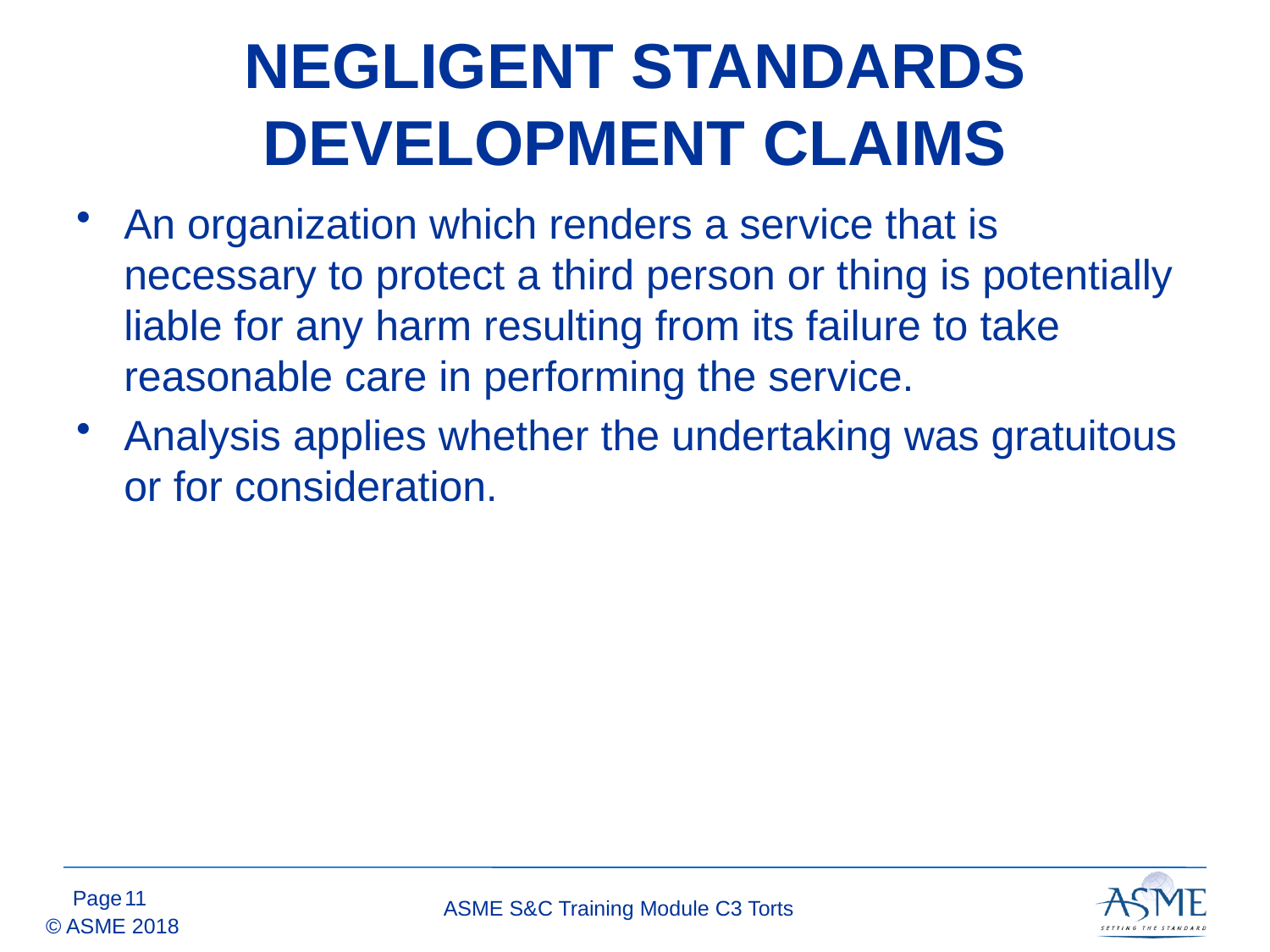

# NEGLIGENT STANDARDS DEVELOPMENT CLAIMS
An organization which renders a service that is necessary to protect a third person or thing is potentially liable for any harm resulting from its failure to take reasonable care in performing the service.
Analysis applies whether the undertaking was gratuitous or for consideration.

11
ASME S&C Training Module C3 Torts